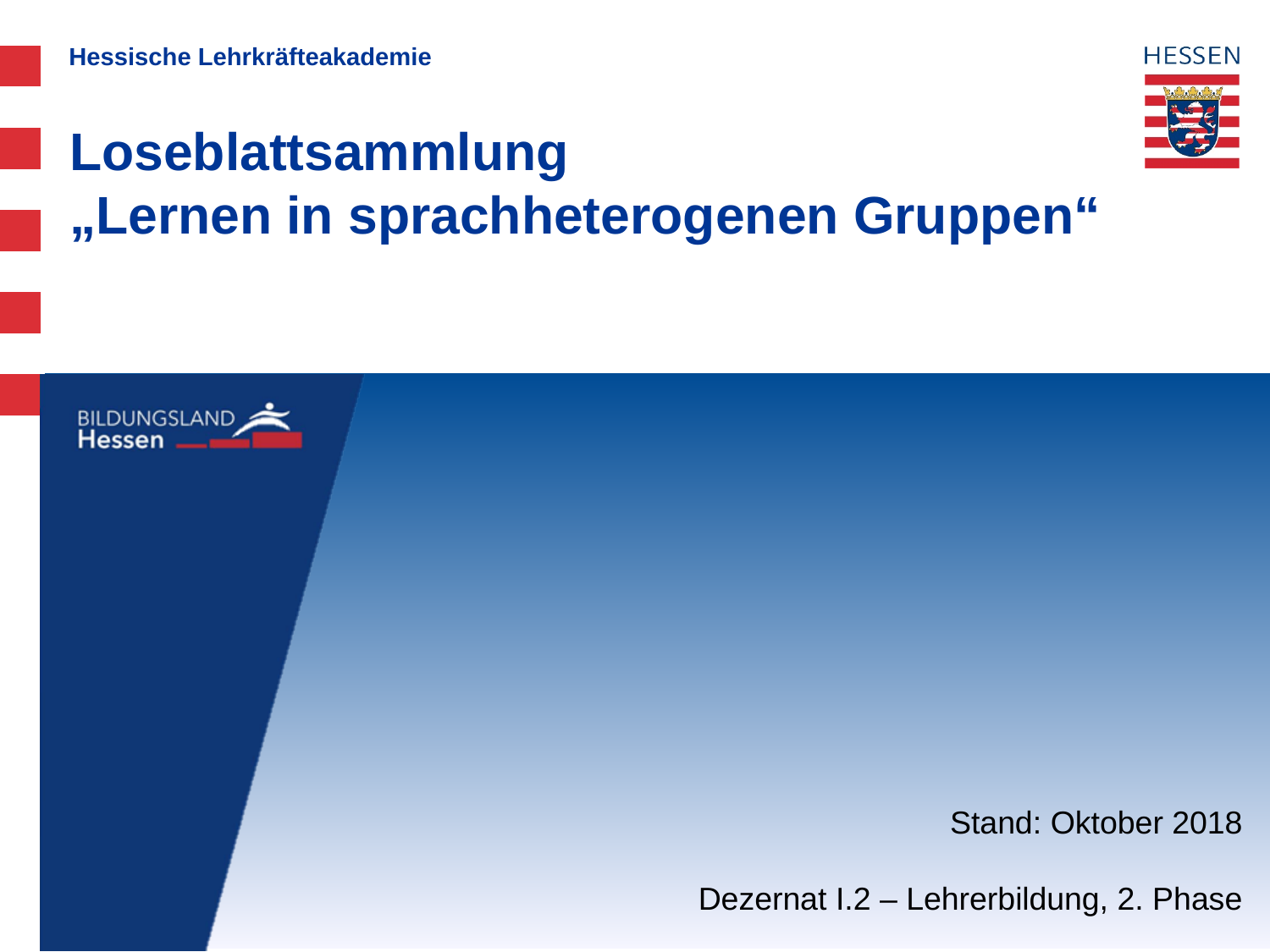

# Loseblattsammlung „Lernen in sprachheterogenen Gruppen“
Stand: Oktober 2018

Dezernat I.2 – Lehrerbildung, 2. Phase